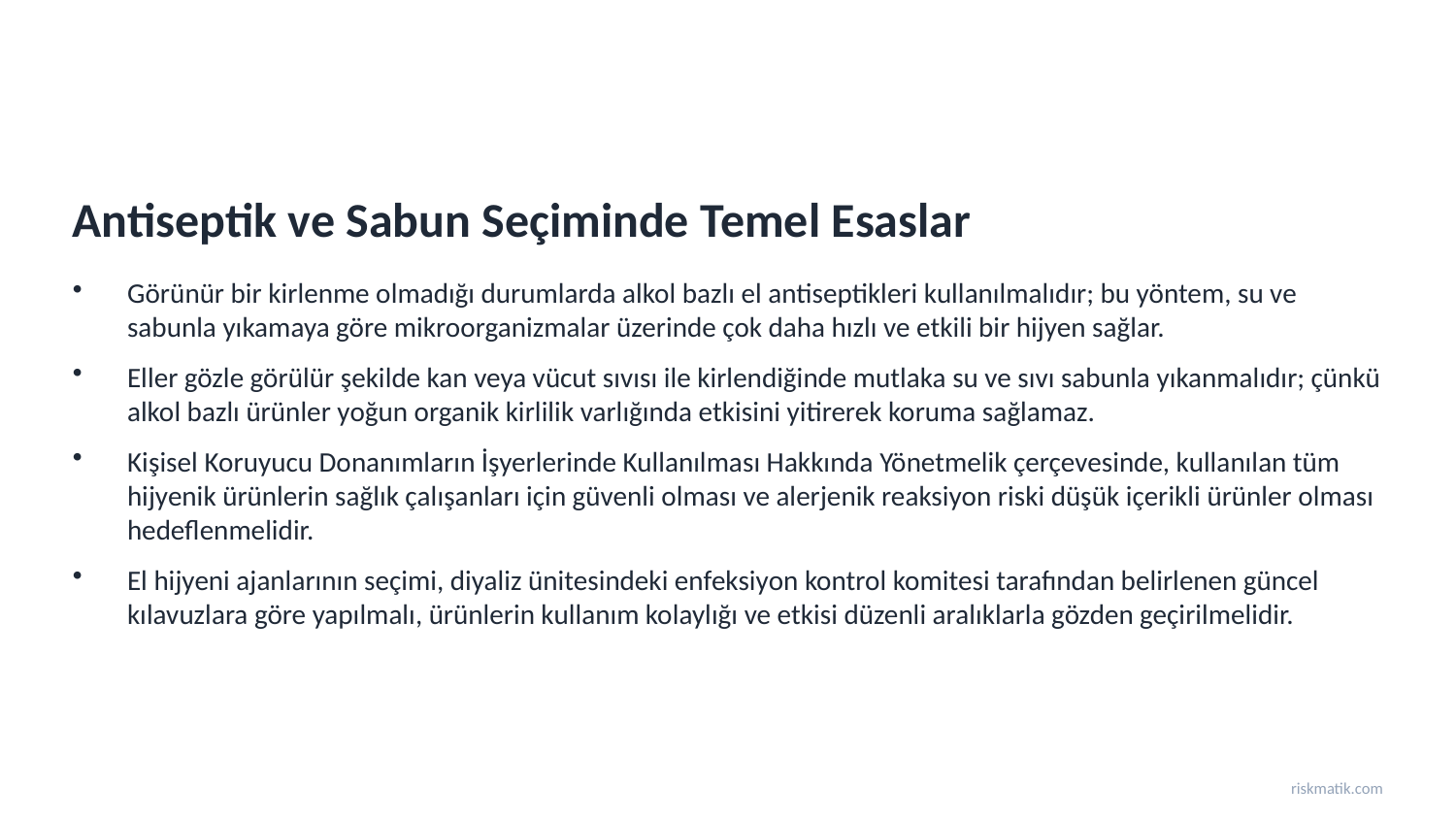

Antiseptik ve Sabun Seçiminde Temel Esaslar
Görünür bir kirlenme olmadığı durumlarda alkol bazlı el antiseptikleri kullanılmalıdır; bu yöntem, su ve sabunla yıkamaya göre mikroorganizmalar üzerinde çok daha hızlı ve etkili bir hijyen sağlar.
Eller gözle görülür şekilde kan veya vücut sıvısı ile kirlendiğinde mutlaka su ve sıvı sabunla yıkanmalıdır; çünkü alkol bazlı ürünler yoğun organik kirlilik varlığında etkisini yitirerek koruma sağlamaz.
Kişisel Koruyucu Donanımların İşyerlerinde Kullanılması Hakkında Yönetmelik çerçevesinde, kullanılan tüm hijyenik ürünlerin sağlık çalışanları için güvenli olması ve alerjenik reaksiyon riski düşük içerikli ürünler olması hedeflenmelidir.
El hijyeni ajanlarının seçimi, diyaliz ünitesindeki enfeksiyon kontrol komitesi tarafından belirlenen güncel kılavuzlara göre yapılmalı, ürünlerin kullanım kolaylığı ve etkisi düzenli aralıklarla gözden geçirilmelidir.
riskmatik.com